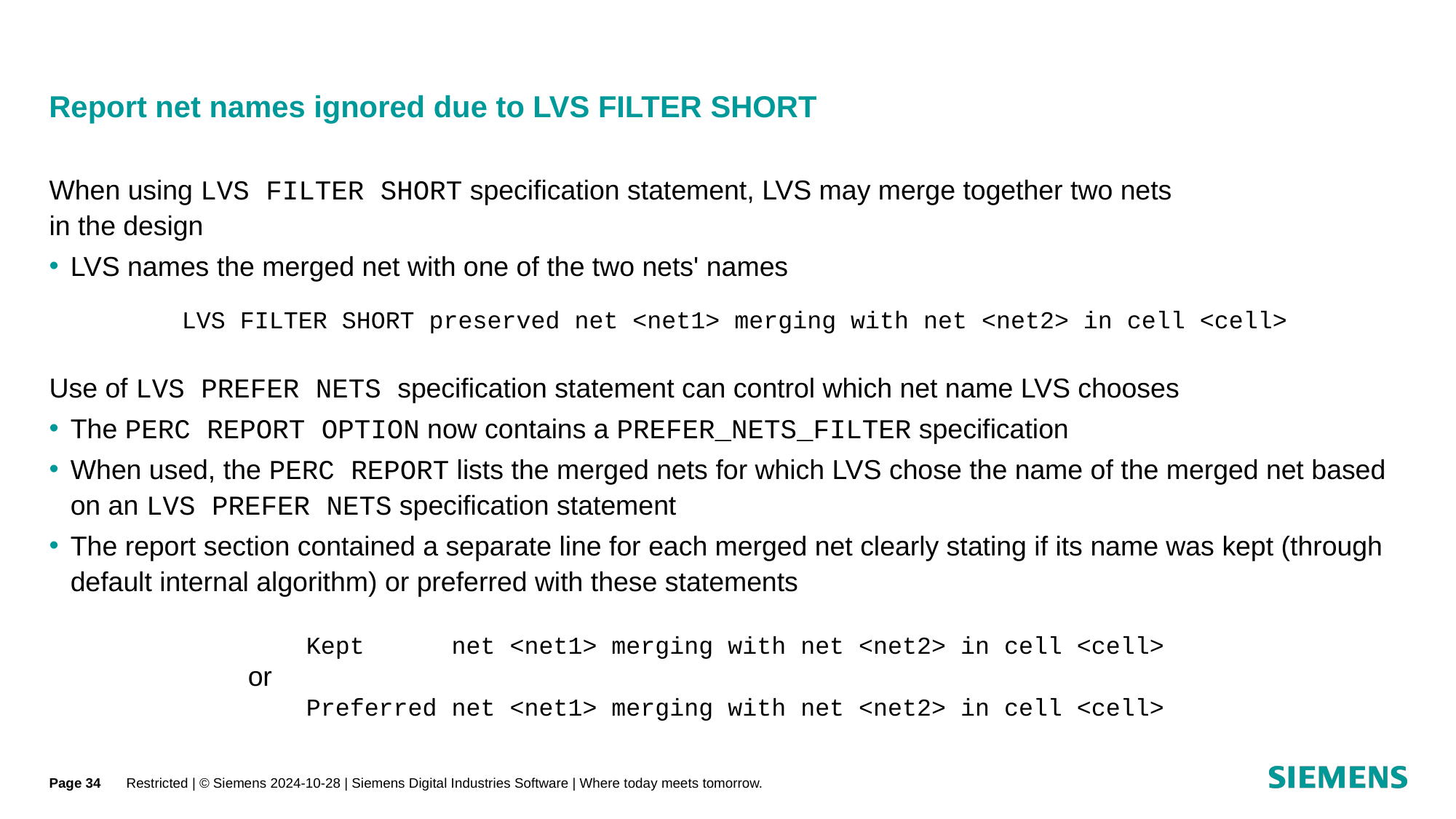

# Report net names ignored due to LVS FILTER SHORT
When using LVS FILTER SHORT specification statement, LVS may merge together two nets
in the design
LVS names the merged net with one of the two nets' names

Use of LVS PREFER NETS specification statement can control which net name LVS chooses
The PERC REPORT OPTION now contains a PREFER_NETS_FILTER specification
When used, the PERC REPORT lists the merged nets for which LVS chose the name of the merged net based on an LVS PREFER NETS specification statement
The report section contained a separate line for each merged net clearly stating if its name was kept (through default internal algorithm) or preferred with these statements

 LVS FILTER SHORT preserved net <net1> merging with net <net2> in cell <cell>
    Kept      net <net1> merging with net <net2> in cell <cell>
or
    Preferred net <net1> merging with net <net2> in cell <cell>
Page 34
Restricted | © Siemens 2024-10-28 | Siemens Digital Industries Software | Where today meets tomorrow.